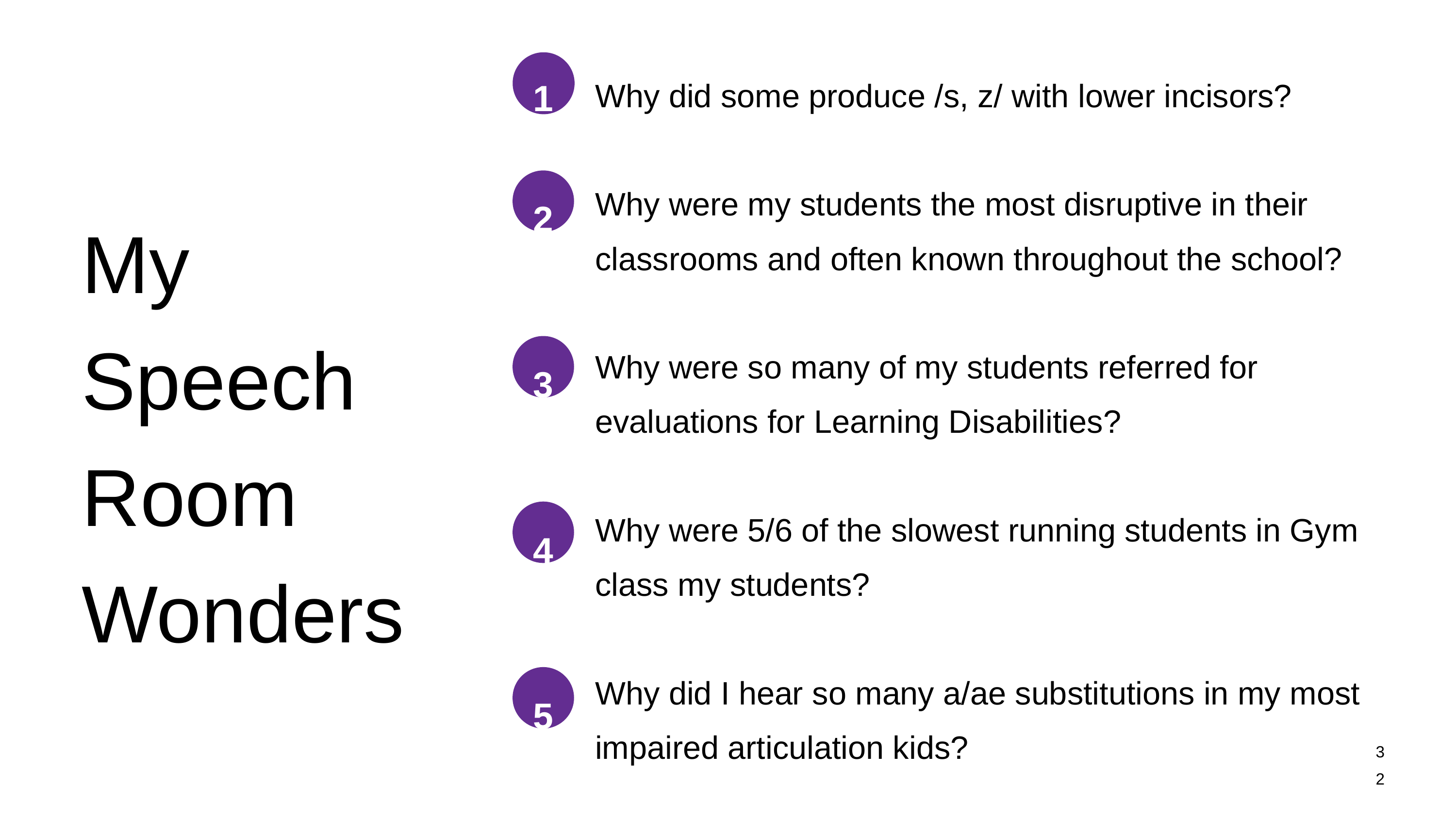

1

Why did some produce /s, z/ with lower incisors?

Why were my students the most disruptive in their classrooms and often known throughout the school?

Why were so many of my students referred for evaluations for Learning Disabilities?

Why were 5/6 of the slowest running students in Gym class my students?

Why did I hear so many a/ae substitutions in my most impaired articulation kids?

2
My Speech Room Wonders

3

4

5
32